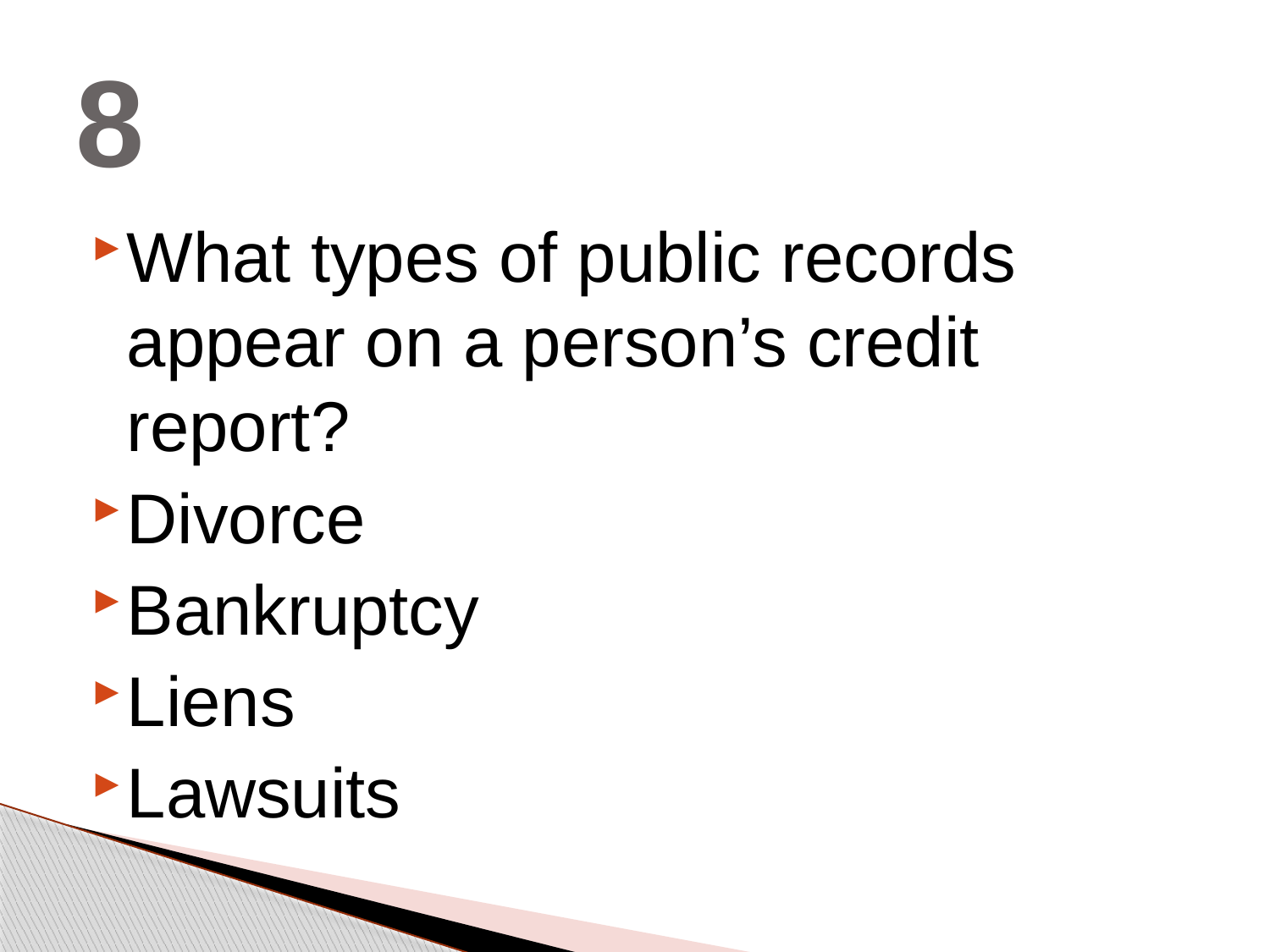

# 8
What types of public records appear on a person’s credit report?
Divorce
Bankruptcy
Liens
Lawsuits